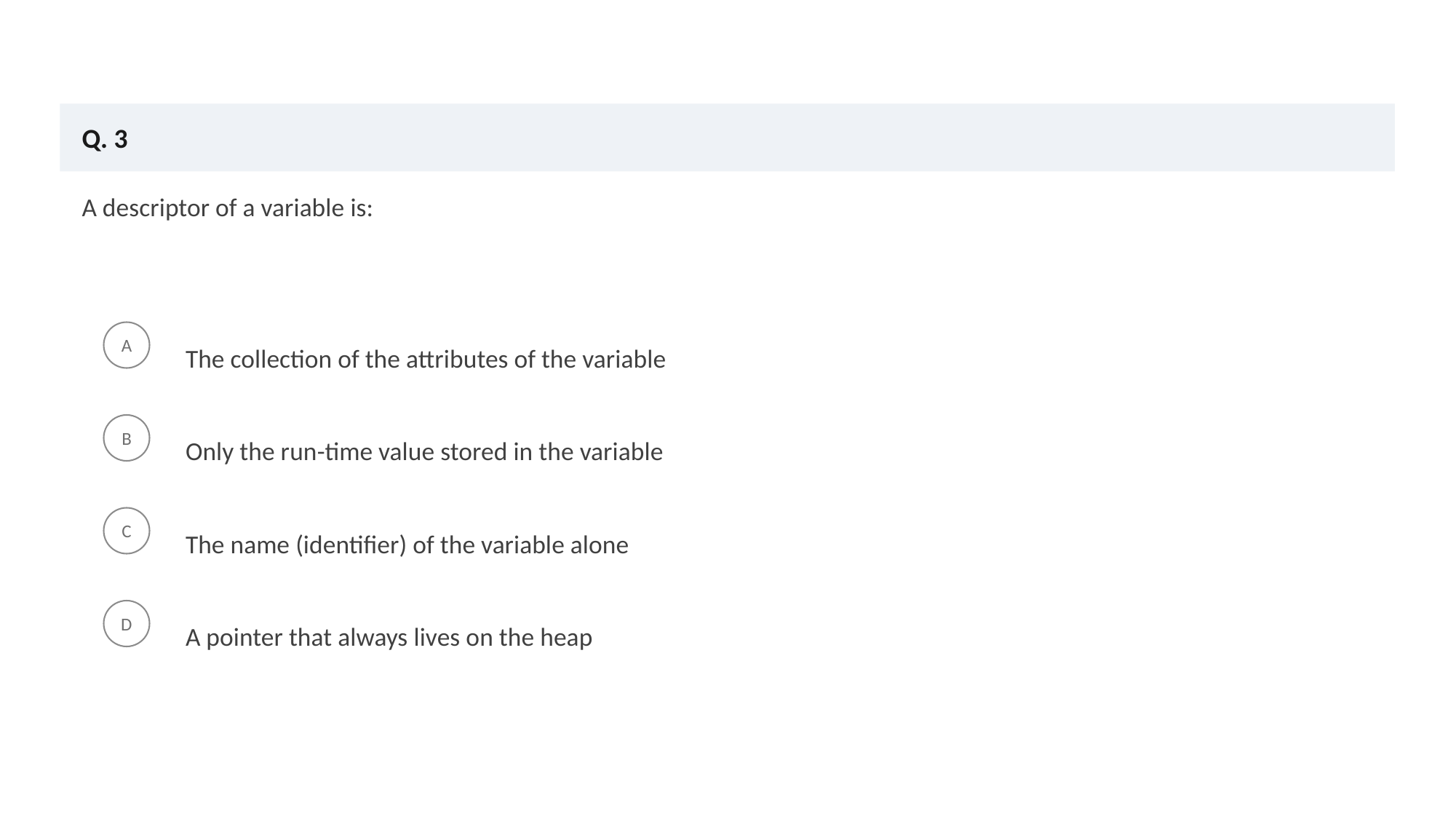

Q. 3
A descriptor of a variable is:
The collection of the attributes of the variable

A
Only the run-time value stored in the variable

B
The name (identifier) of the variable alone

C
A pointer that always lives on the heap

D